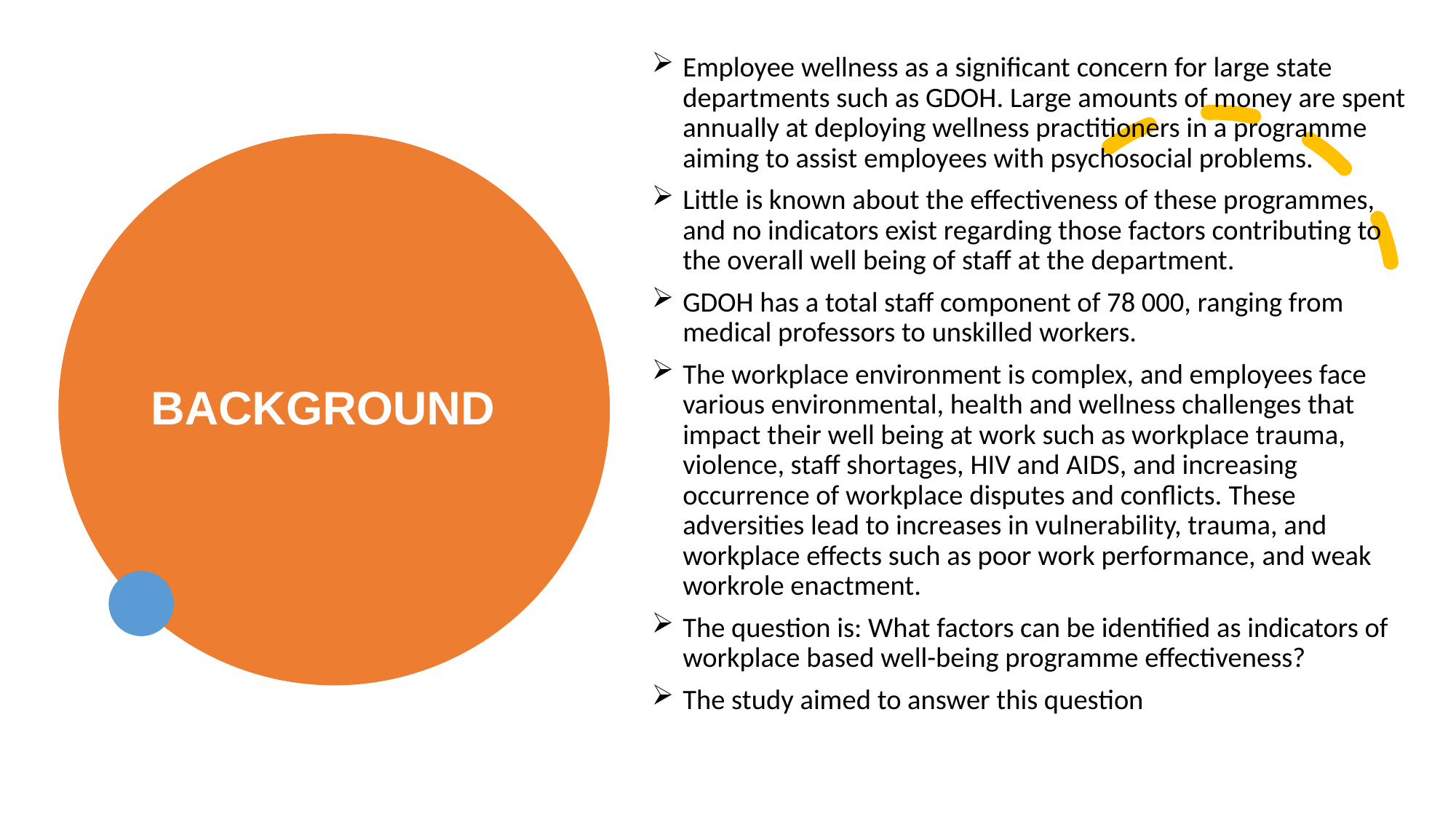

Employee wellness as a significant concern for large state departments such as GDOH. Large amounts of money are spent annually at deploying wellness practitioners in a programme aiming to assist employees with psychosocial problems.
Little is known about the effectiveness of these programmes, and no indicators exist regarding those factors contributing to the overall well being of staff at the department.
GDOH has a total staff component of 78 000, ranging from medical professors to unskilled workers.
The workplace environment is complex, and employees face various environmental, health and wellness challenges that impact their well being at work such as workplace trauma, violence, staff shortages, HIV and AIDS, and increasing occurrence of workplace disputes and conflicts. These adversities lead to increases in vulnerability, trauma, and workplace effects such as poor work performance, and weak workrole enactment.
The question is: What factors can be identified as indicators of workplace based well-being programme effectiveness?
The study aimed to answer this question

# BACKGROUND